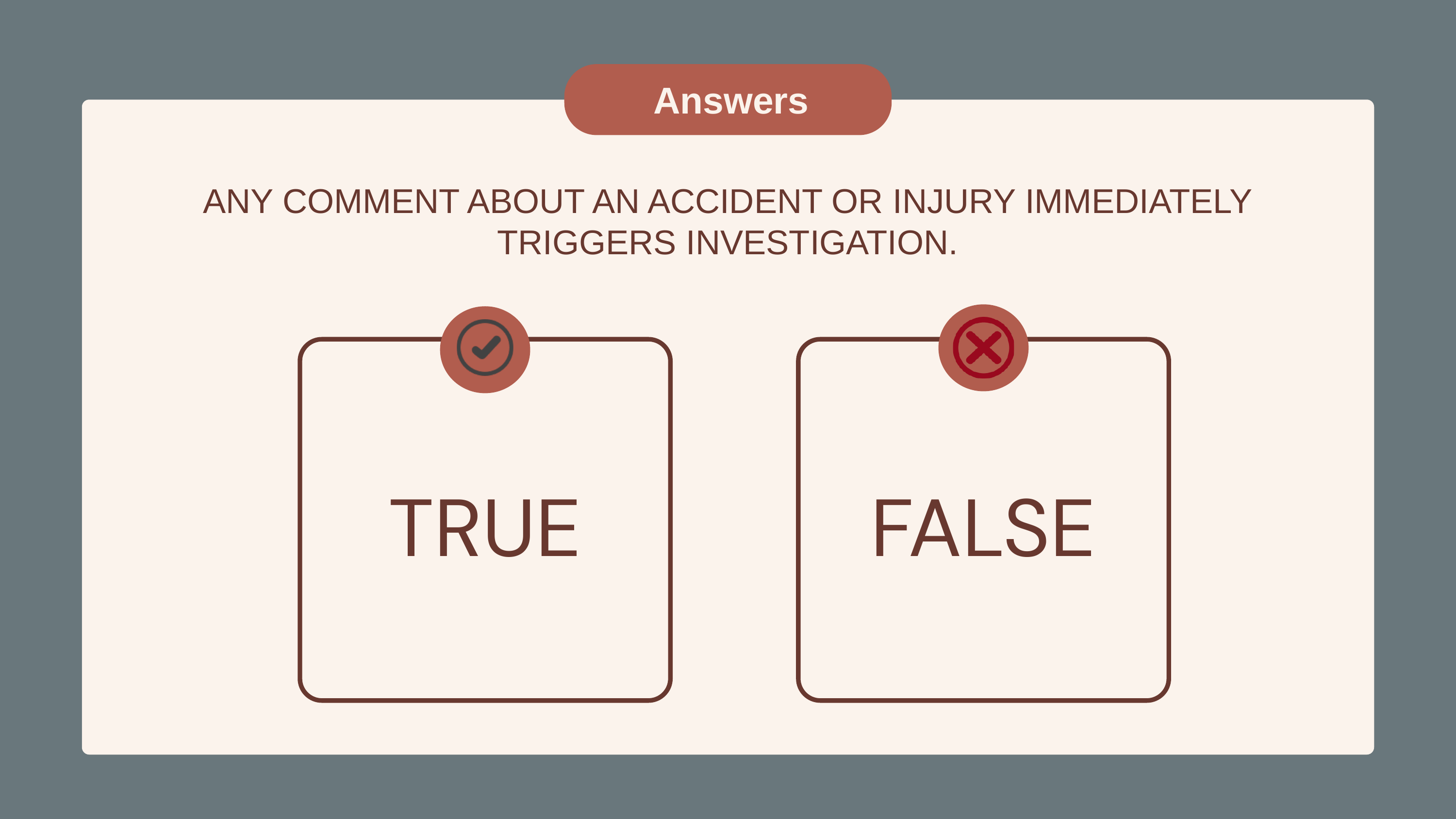

Answers

ANY COMMENT ABOUT AN ACCIDENT OR INJURY IMMEDIATELY TRIGGERS INVESTIGATION.

TRUE
FALSE